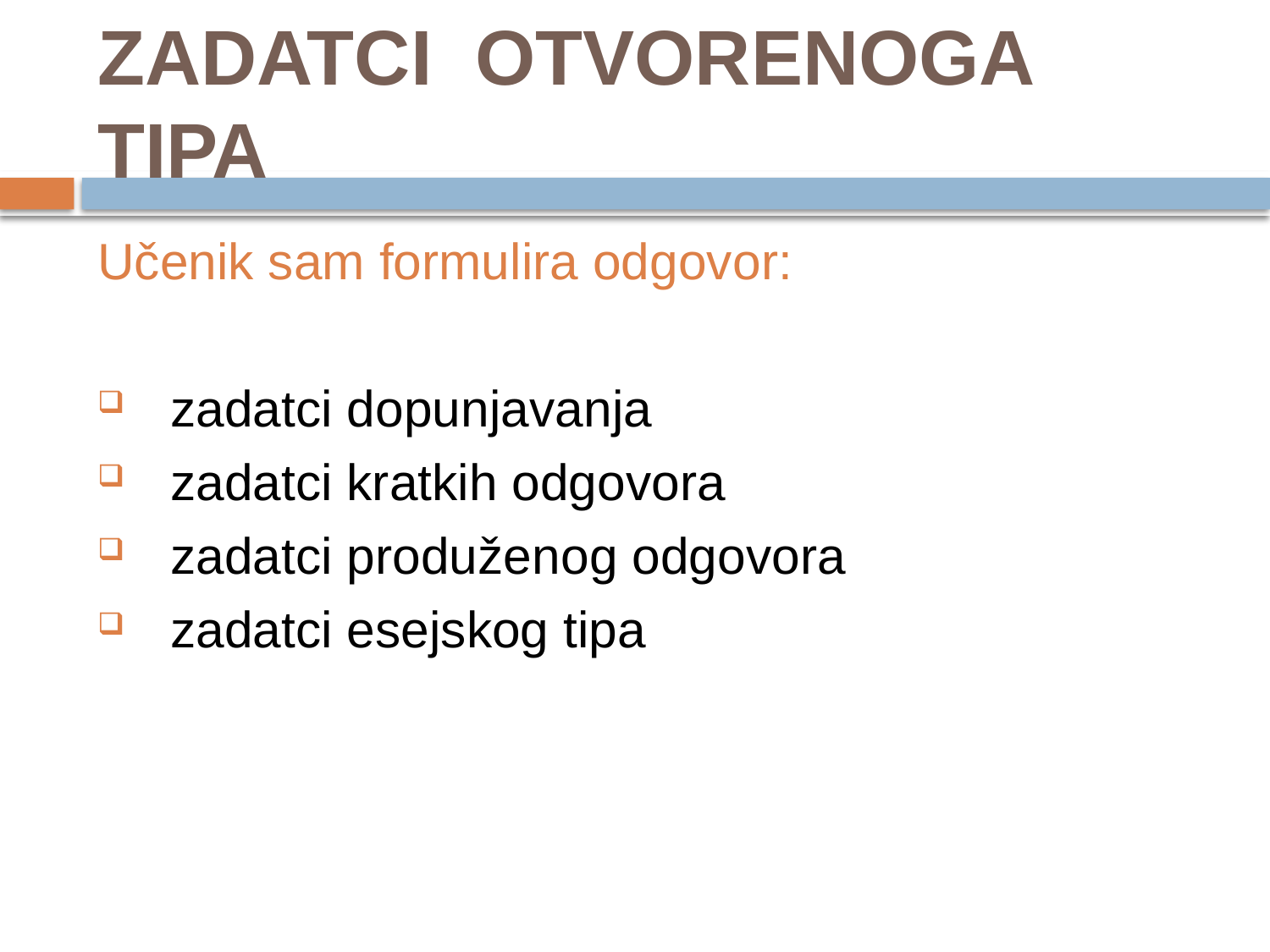

# ZADATCI  OTVORENOGA  TIPA
Učenik sam formulira odgovor:

  zadatci dopunjavanja
  zadatci kratkih odgovora
  zadatci produženog odgovora
  zadatci esejskog tipa